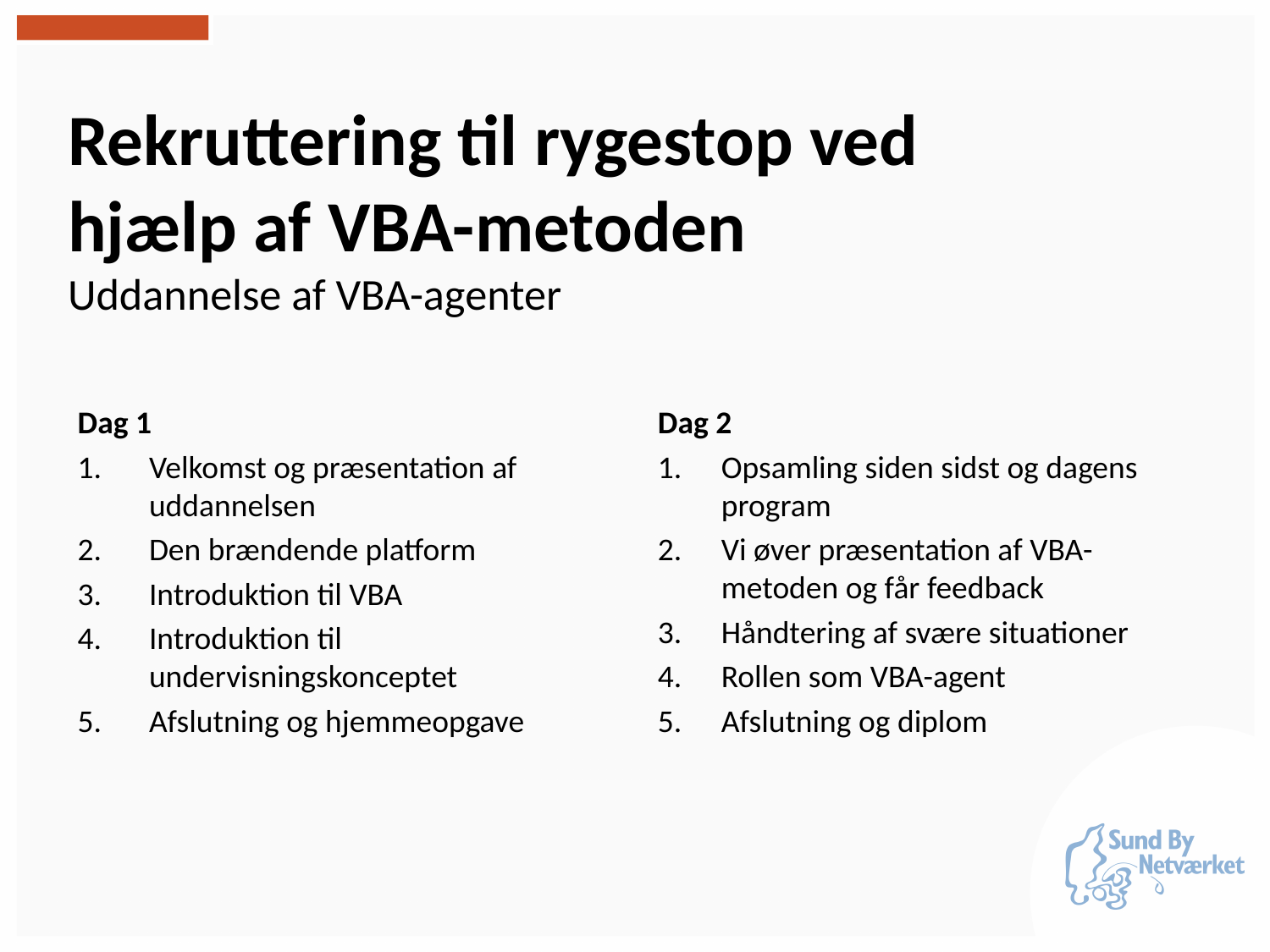

# Rekruttering til rygestop ved hjælp af VBA-metoden Uddannelse af VBA-agenter
Dag 1
Velkomst og præsentation af uddannelsen
Den brændende platform
Introduktion til VBA
Introduktion til undervisningskonceptet
Afslutning og hjemmeopgave
Dag 2
Opsamling siden sidst og dagens program
Vi øver præsentation af VBA- metoden og får feedback
Håndtering af svære situationer
Rollen som VBA-agent
Afslutning og diplom